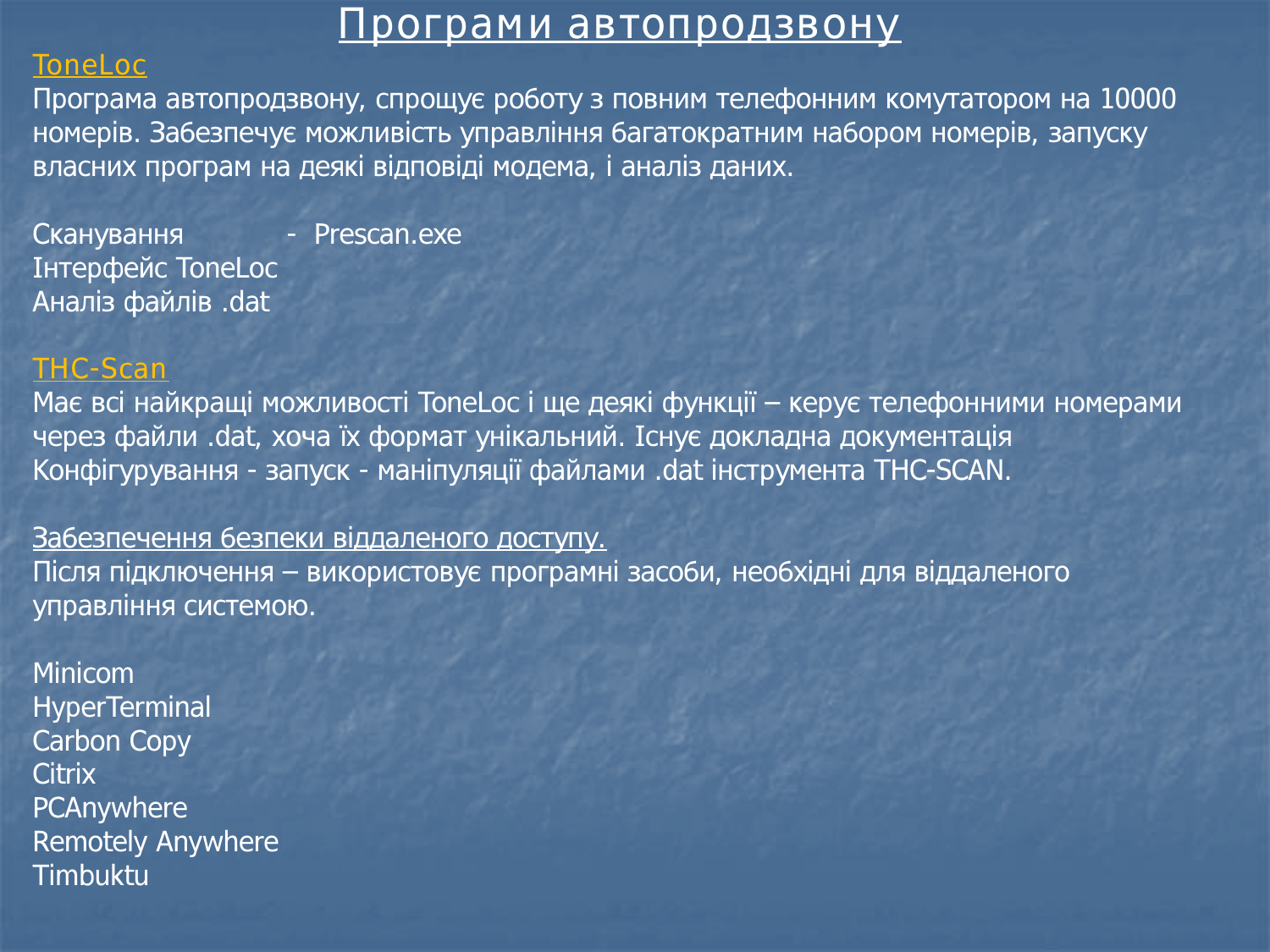

Програми автопродзвону
ToneLoc
Програма автопродзвону, спрощує роботу з повним телефонним комутатором на 10000 номерів. Забезпечує можливість управління багатократним набором номерів, запуску власних програм на деякі відповіді модема, і аналіз даних.

Сканування	-  Prescan.exe
Інтерфейс ToneLoc
Аналіз файлів .dat

THC-Scan
Має всі найкращі можливості ToneLoc і ще деякі функції – керує телефонними номерами через файли .dat, хоча їх формат унікальний. Існує докладна документація
Конфігурування - запуск - маніпуляції файлами .dat інструмента THC-SCAN.

Забезпечення безпеки віддаленого доступу.
Після підключення – використовує програмні засоби, необхідні для віддаленого управління системою.

Minicom
HyperTerminal
Carbon Copy
Citrix
PCAnywhere
Remotely Anywhere
Timbuktu